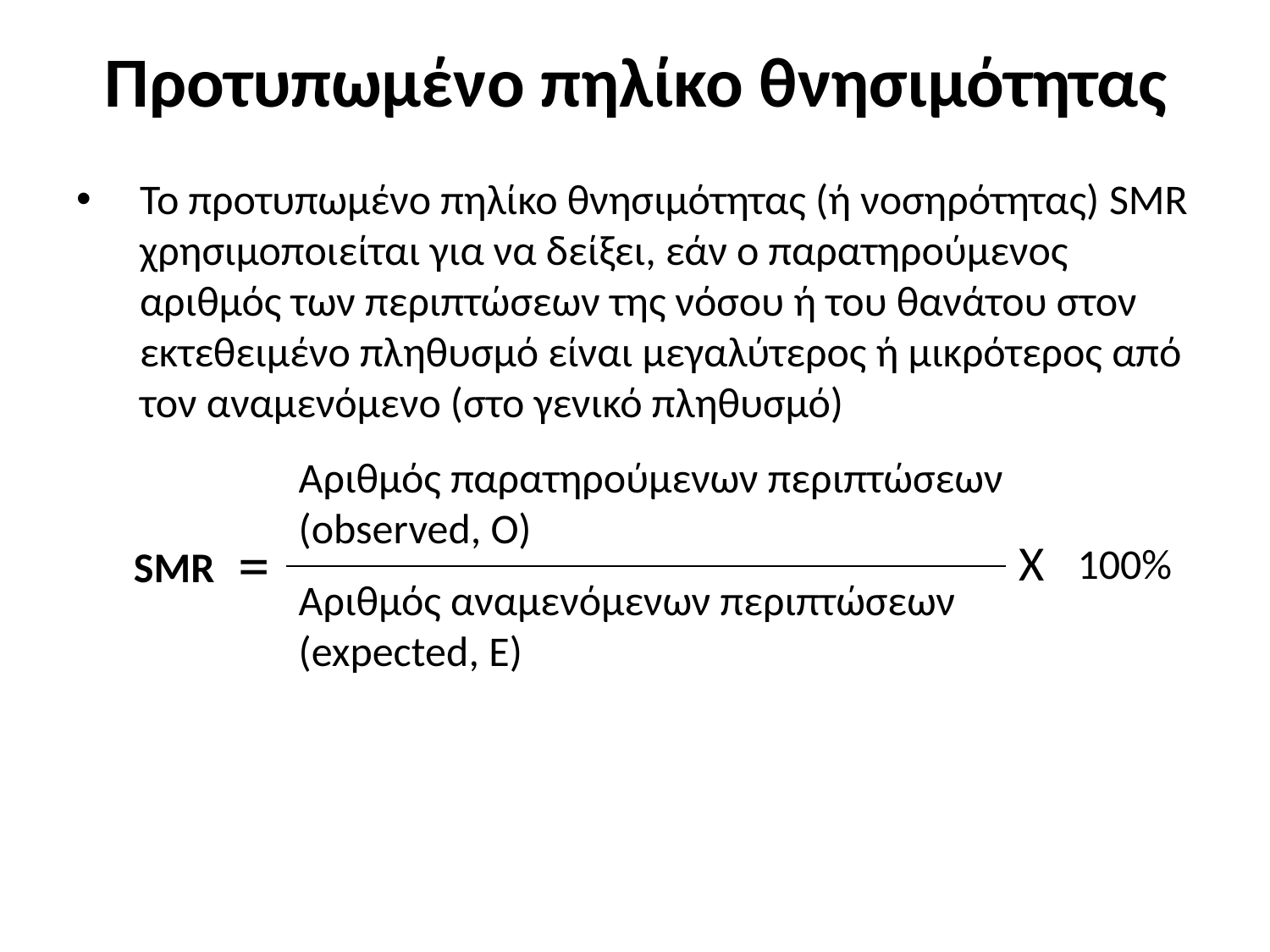

# Προτυπωμένο πηλίκο θνησιμότητας
Το προτυπωμένο πηλίκο θνησιμότητας (ή νοσηρότητας) SMR χρησιμοποιείται για να δείξει, εάν ο παρατηρούμενος αριθμός των περιπτώσεων της νόσου ή του θανάτου στον εκτεθειμένο πληθυσμό είναι μεγαλύτερος ή μικρότερος από τον αναμενόμενο (στο γενικό πληθυσμό)
Αριθμός παρατηρούμενων περιπτώσεων (observed, Ο)
=
X
100%
SMR
Αριθμός αναμενόμενων περιπτώσεων (expected, E)